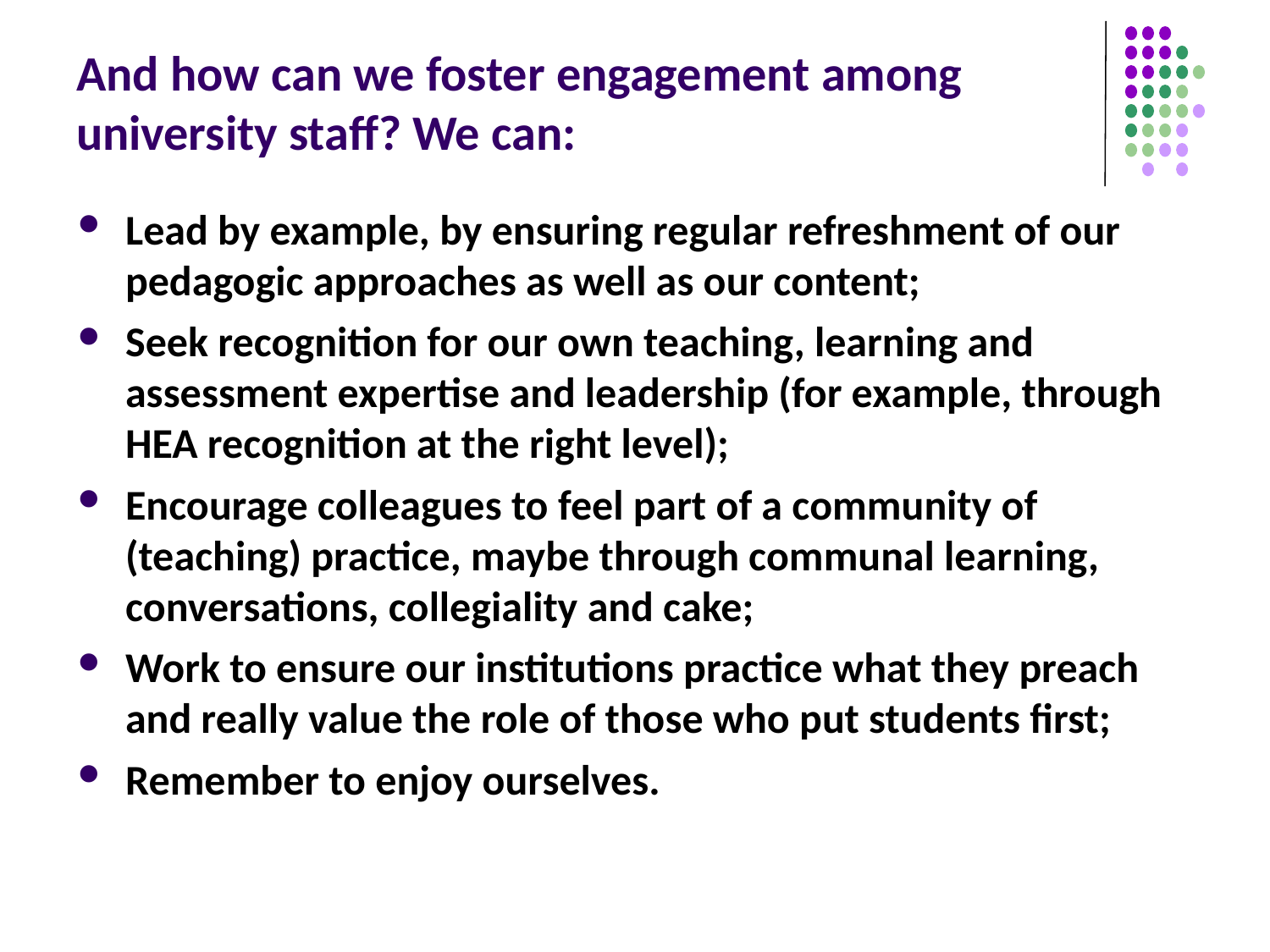

# And how can we foster engagement among university staff? We can:
Lead by example, by ensuring regular refreshment of our pedagogic approaches as well as our content;
Seek recognition for our own teaching, learning and assessment expertise and leadership (for example, through HEA recognition at the right level);
Encourage colleagues to feel part of a community of (teaching) practice, maybe through communal learning, conversations, collegiality and cake;
Work to ensure our institutions practice what they preach and really value the role of those who put students first;
Remember to enjoy ourselves.